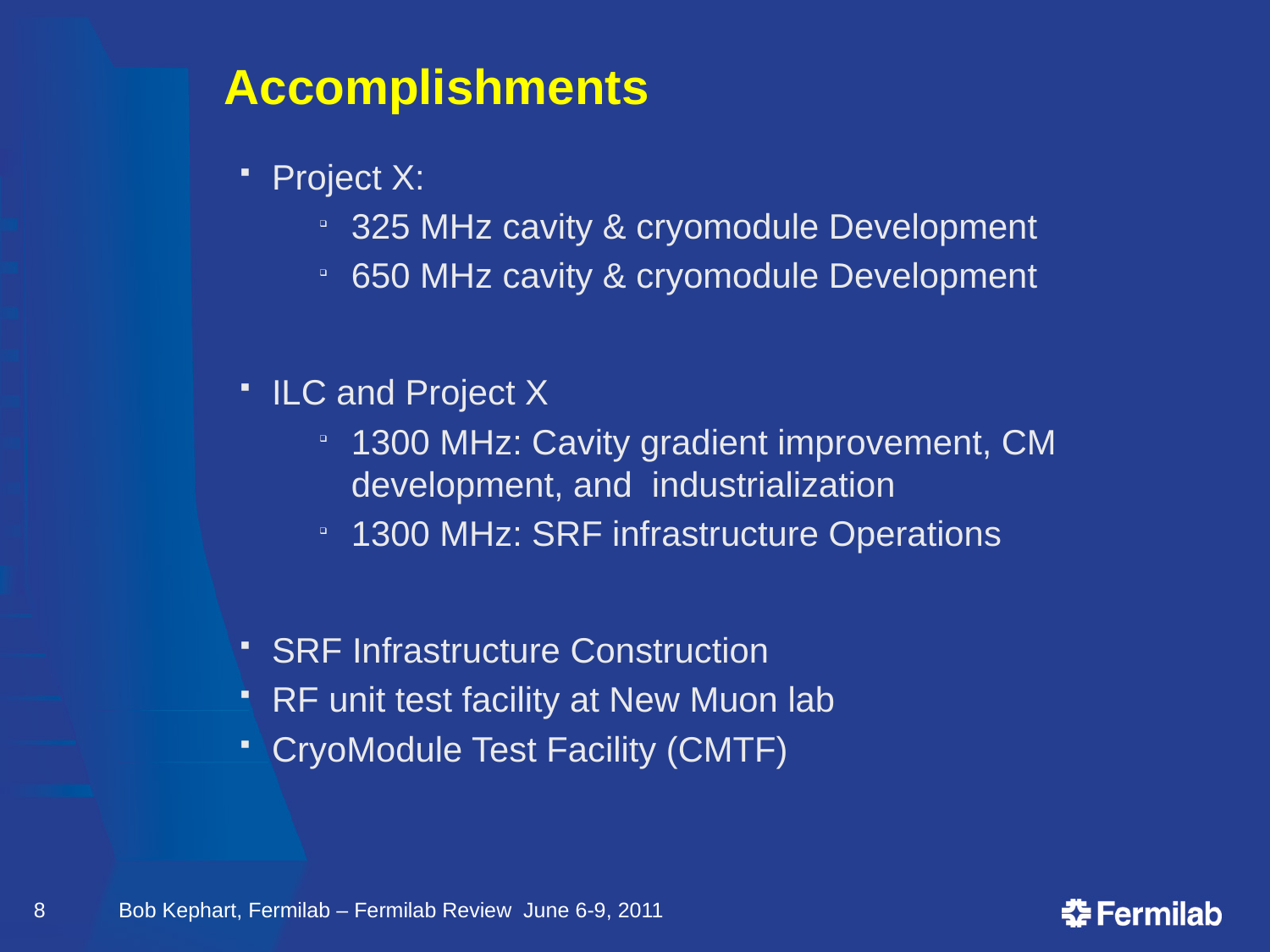

# Accomplishments
Project X:
325 MHz cavity & cryomodule Development
650 MHz cavity & cryomodule Development

ILC and Project X
1300 MHz: Cavity gradient improvement, CM development, and  industrialization
1300 MHz: SRF infrastructure Operations

SRF Infrastructure Construction
RF unit test facility at New Muon lab
CryoModule Test Facility (CMTF)
8
Bob Kephart, Fermilab – Fermilab Review  June 6-9, 2011